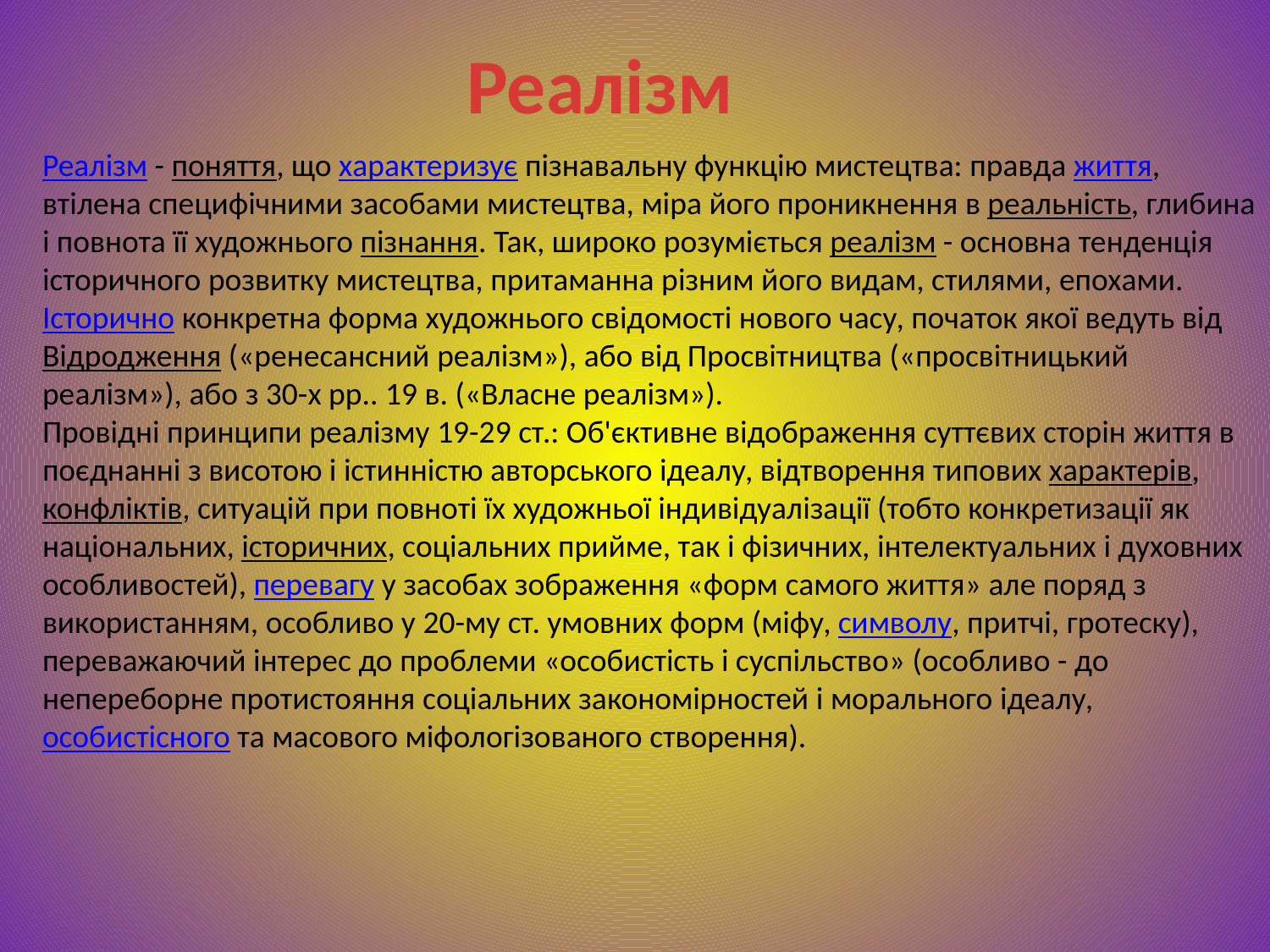

Реалізм
Реалізм - поняття, що характеризує пізнавальну функцію мистецтва: правда життя, втілена специфічними засобами мистецтва, міра його проникнення в реальність, глибина і повнота її художнього пізнання. Так, широко розуміється реалізм - основна тенденція історичного розвитку мистецтва, притаманна різним його видам, стилями, епохами. 
Історично конкретна форма художнього свідомості нового часу, початок якої ведуть від Відродження («ренесансний реалізм»), або від Просвітництва («просвітницький реалізм»), або з 30-х рр.. 19 в. («Власне реалізм»). 
Провідні принципи реалізму 19-29 ст.: Об'єктивне відображення суттєвих сторін життя в поєднанні з висотою і істинністю авторського ідеалу, відтворення типових характерів, конфліктів, ситуацій при повноті їх художньої індивідуалізації (тобто конкретизації як національних, історичних, соціальних прийме, так і фізичних, інтелектуальних і духовних особливостей), перевагу у засобах зображення «форм самого життя» але поряд з використанням, особливо у 20-му ст. умовних форм (міфу, символу, притчі, гротеску), переважаючий інтерес до проблеми «особистість і суспільство» (особливо - до непереборне протистояння соціальних закономірностей і морального ідеалу, особистісного та масового міфологізованого створення).